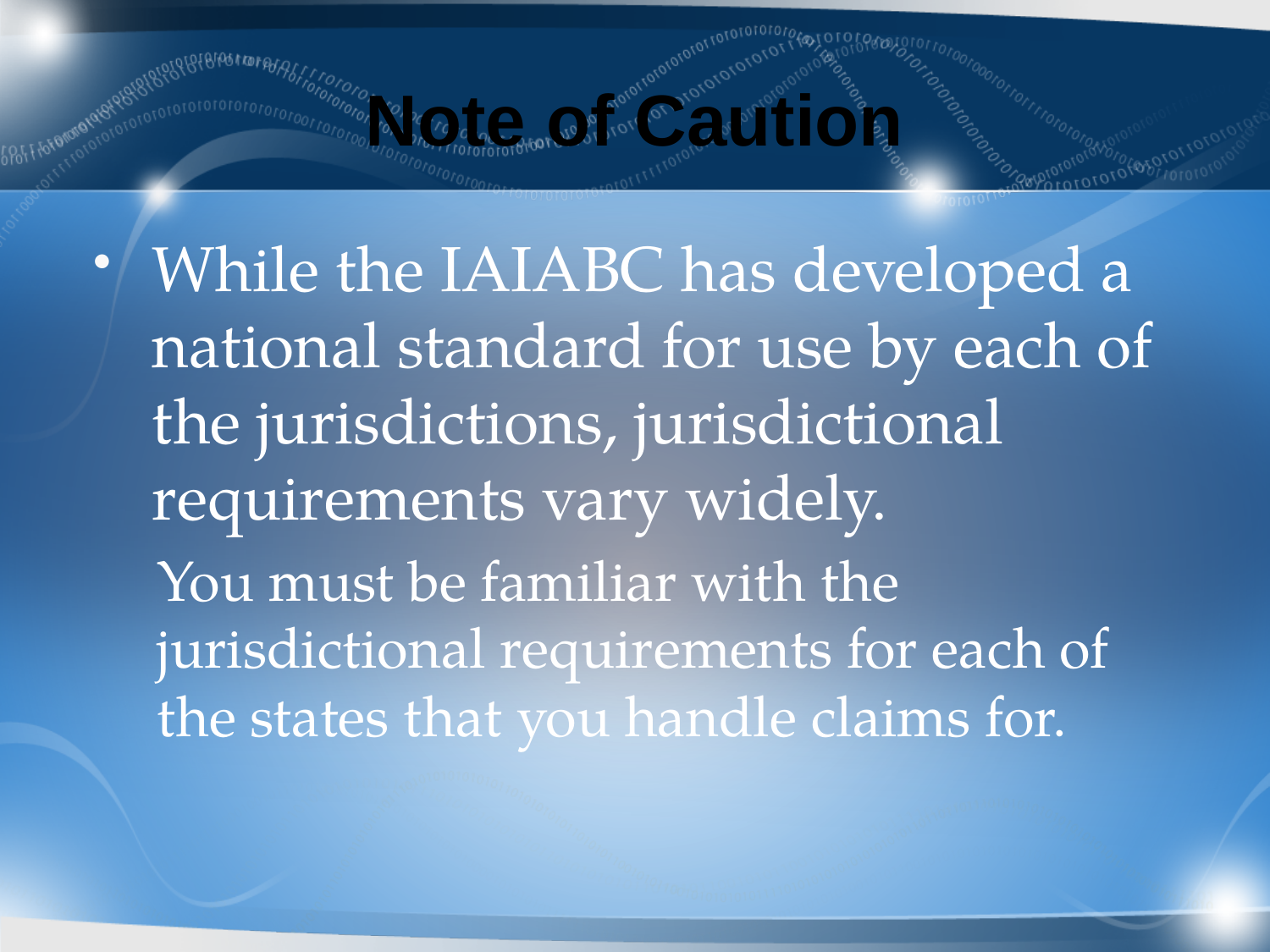

# Note of Caution
While the IAIABC has developed a national standard for use by each of the jurisdictions, jurisdictional requirements vary widely.
You must be familiar with the jurisdictional requirements for each of the states that you handle claims for.
10